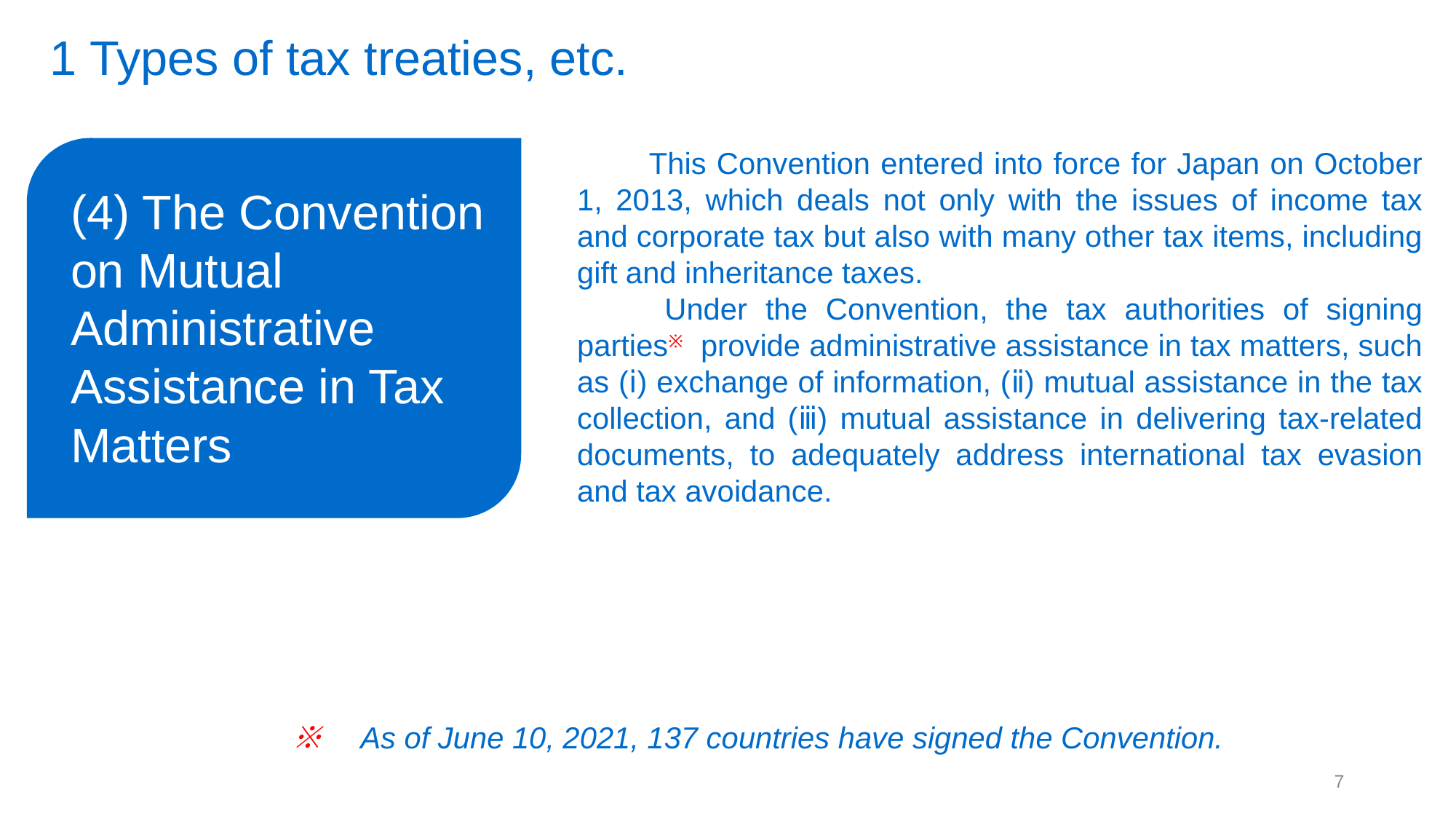

1 Types of tax treaties, etc.

　　This Convention entered into force for Japan on October 1, 2013, which deals not only with the issues of income tax and corporate tax but also with many other tax items, including gift and inheritance taxes.
　　Under the Convention, the tax authorities of signing parties※  provide administrative assistance in tax matters, such as (ⅰ) exchange of information, (ⅱ) mutual assistance in the tax collection, and (ⅲ) mutual assistance in delivering tax-related documents, to adequately address international tax evasion and tax avoidance.
(4) The Convention on Mutual Administrative Assistance in Tax Matters
　　※　As of June 10, 2021, 137 countries have signed the Convention.
7